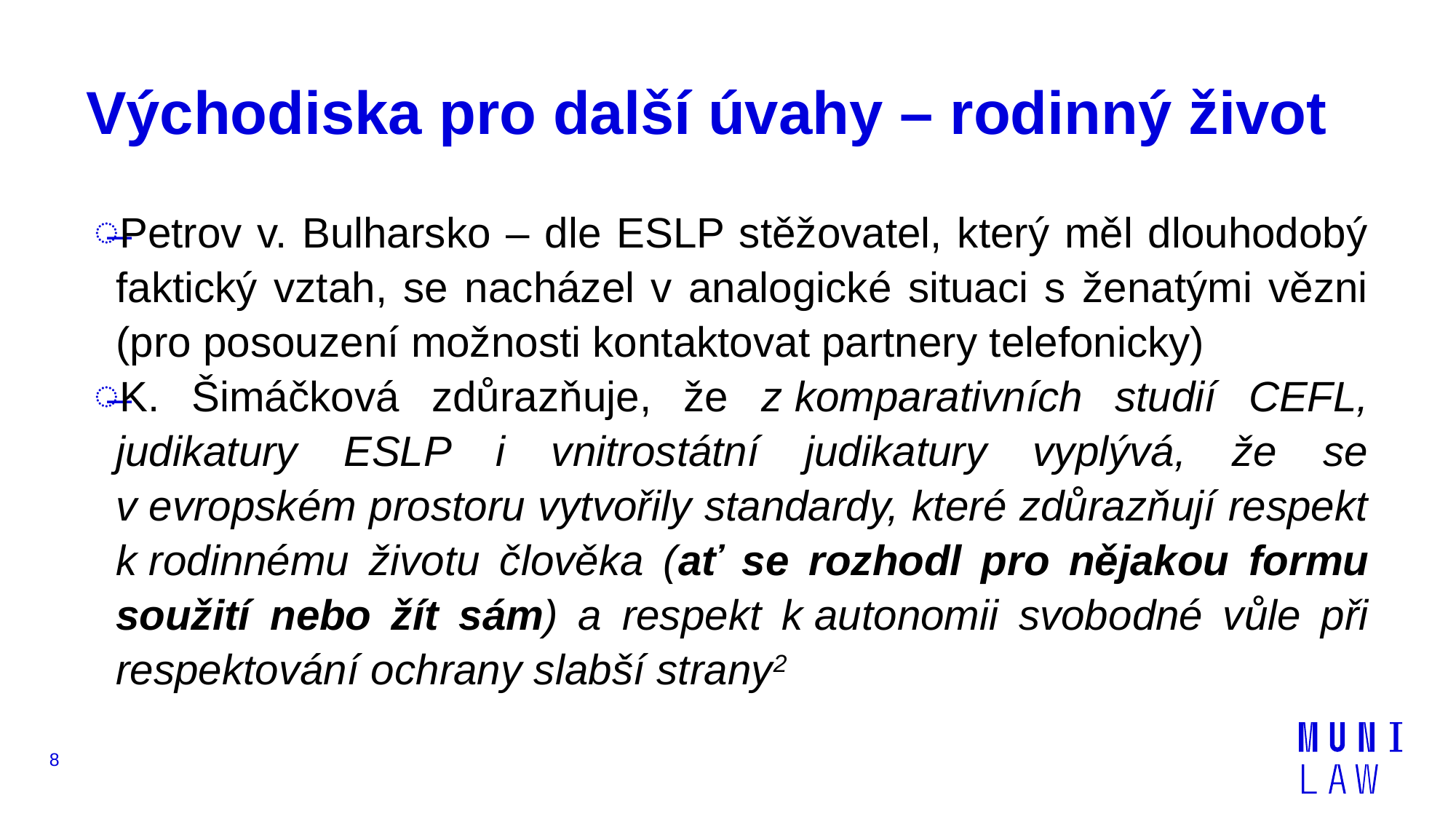

# Východiska pro další úvahy – rodinný život
Petrov v. Bulharsko – dle ESLP stěžovatel, který měl dlouhodobý faktický vztah, se nacházel v analogické situaci s ženatými vězni (pro posouzení možnosti kontaktovat partnery telefonicky)
K. Šimáčková zdůrazňuje, že z komparativních studií CEFL, judikatury ESLP i vnitrostátní judikatury vyplývá, že se v evropském prostoru vytvořily standardy, které zdůrazňují respekt k rodinnému životu člověka (ať se rozhodl pro nějakou formu soužití nebo žít sám) a respekt k autonomii svobodné vůle při respektování ochrany slabší strany2

8